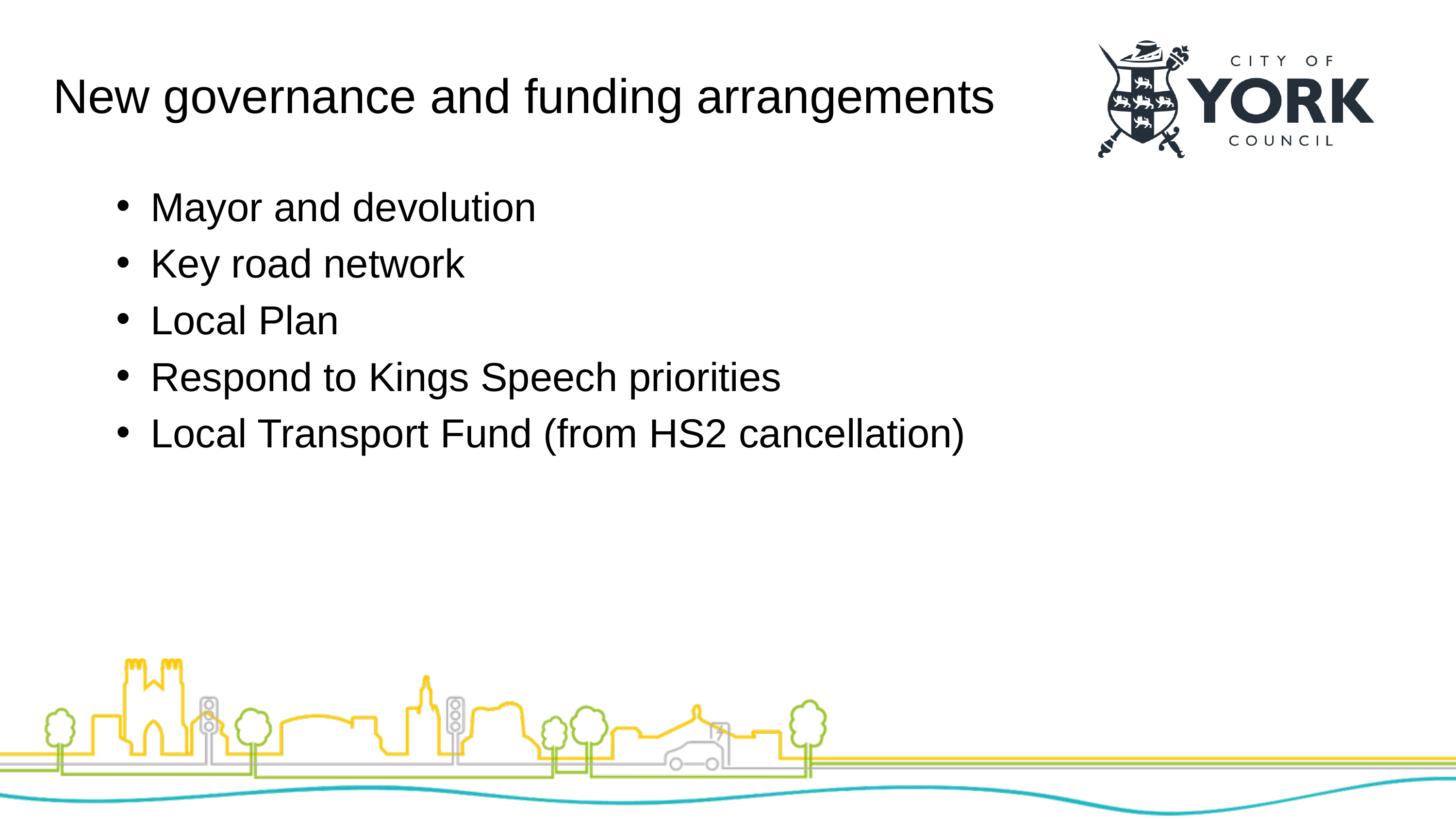

New governance and funding arrangements
Mayor and devolution
Key road network
Local Plan
Respond to Kings Speech priorities
Local Transport Fund (from HS2 cancellation)